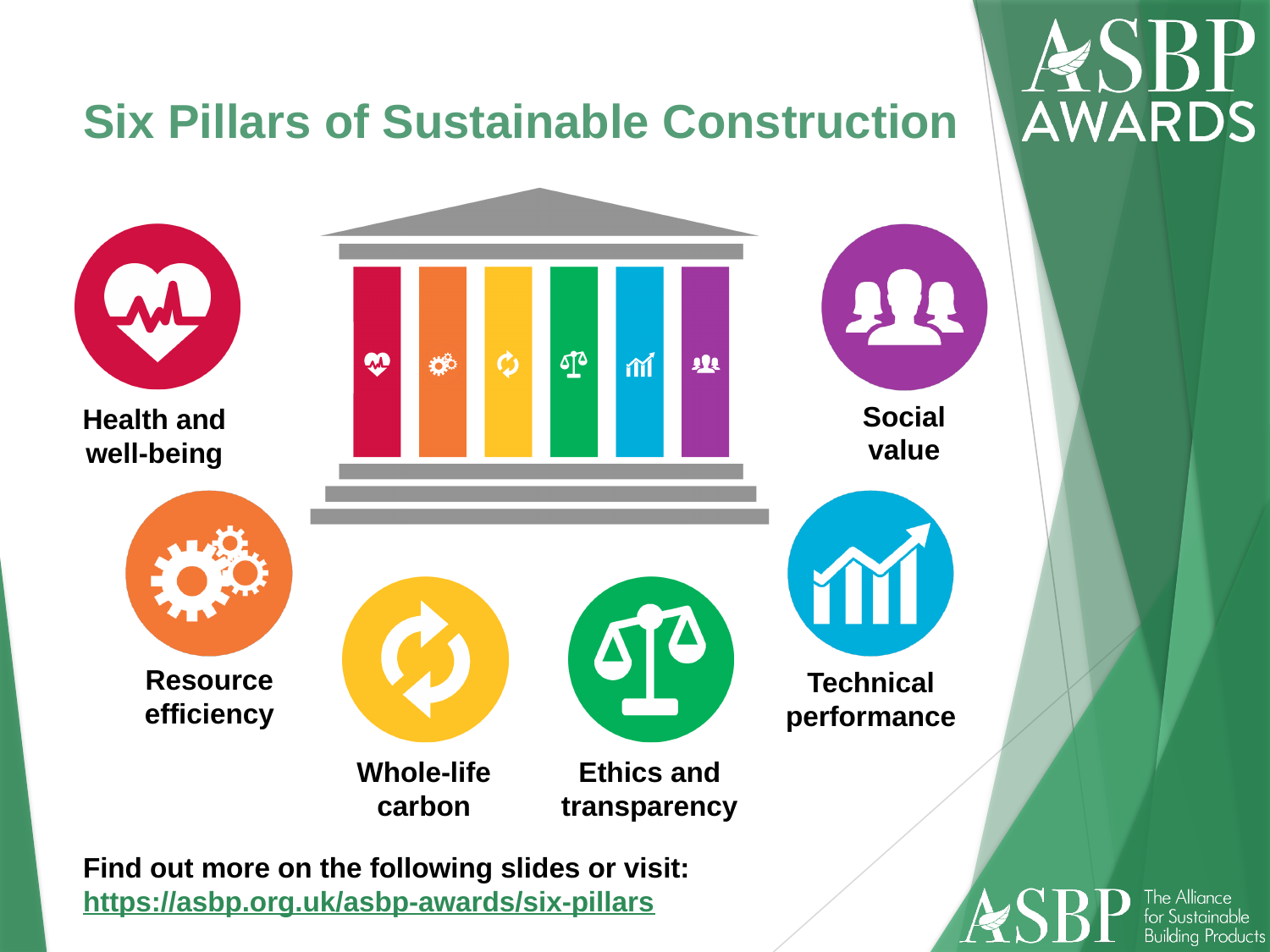

Find out more on the following slides or visit: https://asbp.org.uk/asbp-awards/six-pillars